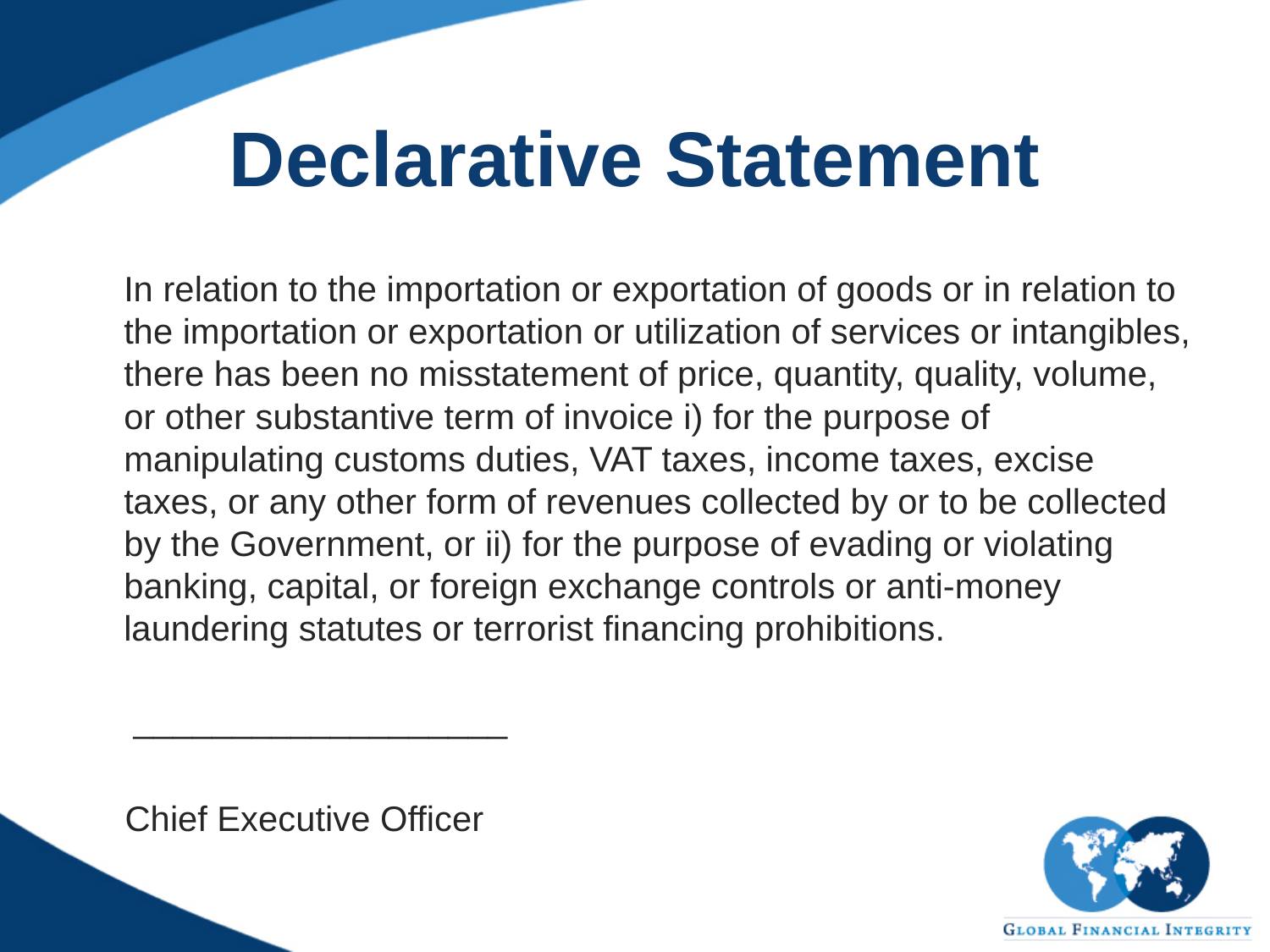

# Declarative Statement
	In relation to the importation or exportation of goods or in relation to the importation or exportation or utilization of services or intangibles, there has been no misstatement of price, quantity, quality, volume, or other substantive term of invoice i) for the purpose of manipulating customs duties, VAT taxes, income taxes, excise taxes, or any other form of revenues collected by or to be collected by the Government, or ii) for the purpose of evading or violating banking, capital, or foreign exchange controls or anti-money laundering statutes or terrorist financing prohibitions.
                                                                                            ___________________

     Chief Executive Officer